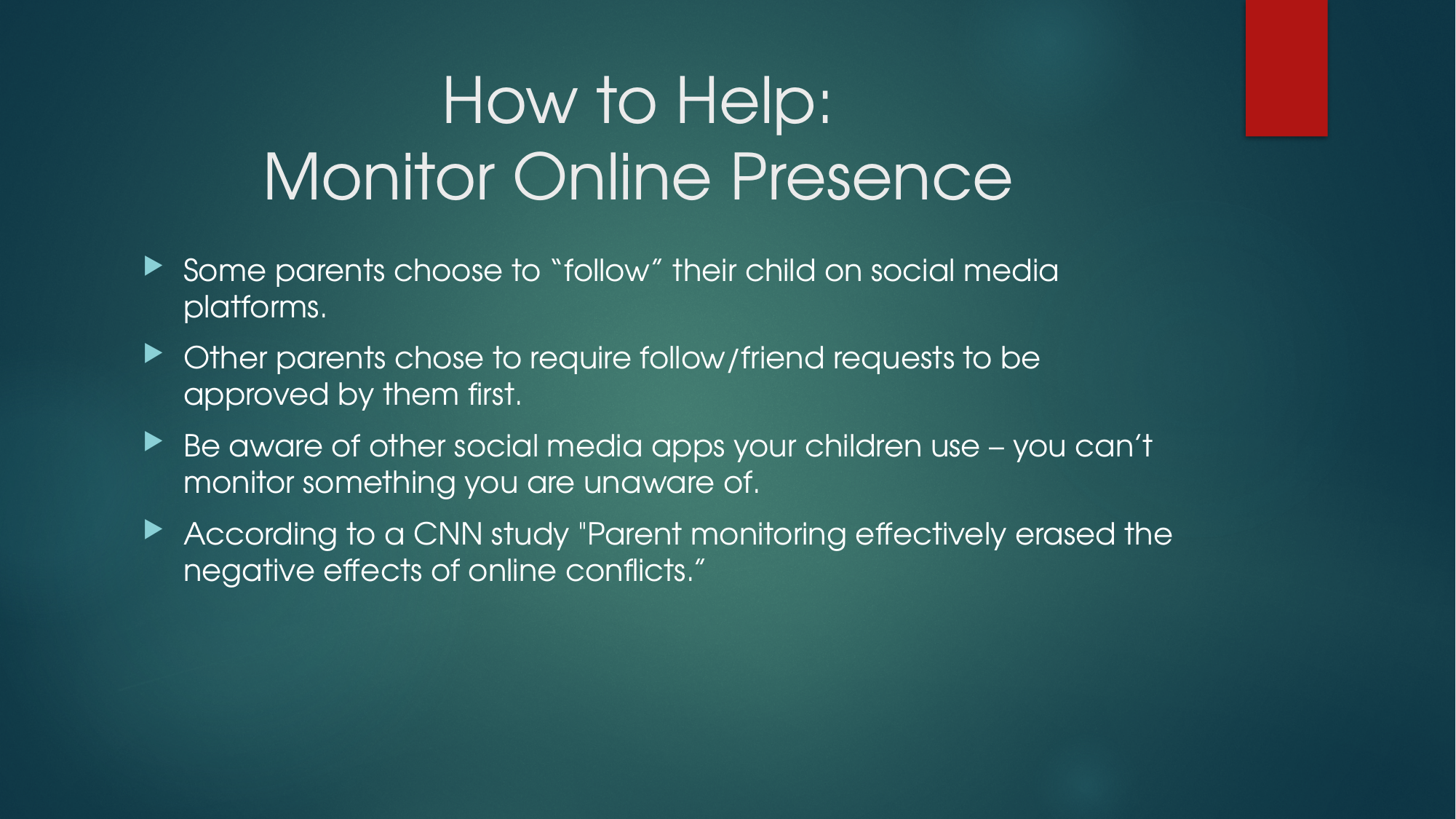

# How to Help: Monitor Online Presence
Some parents choose to “follow” their child on social media platforms.
Other parents chose to require follow/friend requests to be approved by them first.
Be aware of other social media apps your children use – you can’t monitor something you are unaware of.
According to a CNN study "Parent monitoring effectively erased the negative effects of online conflicts.”